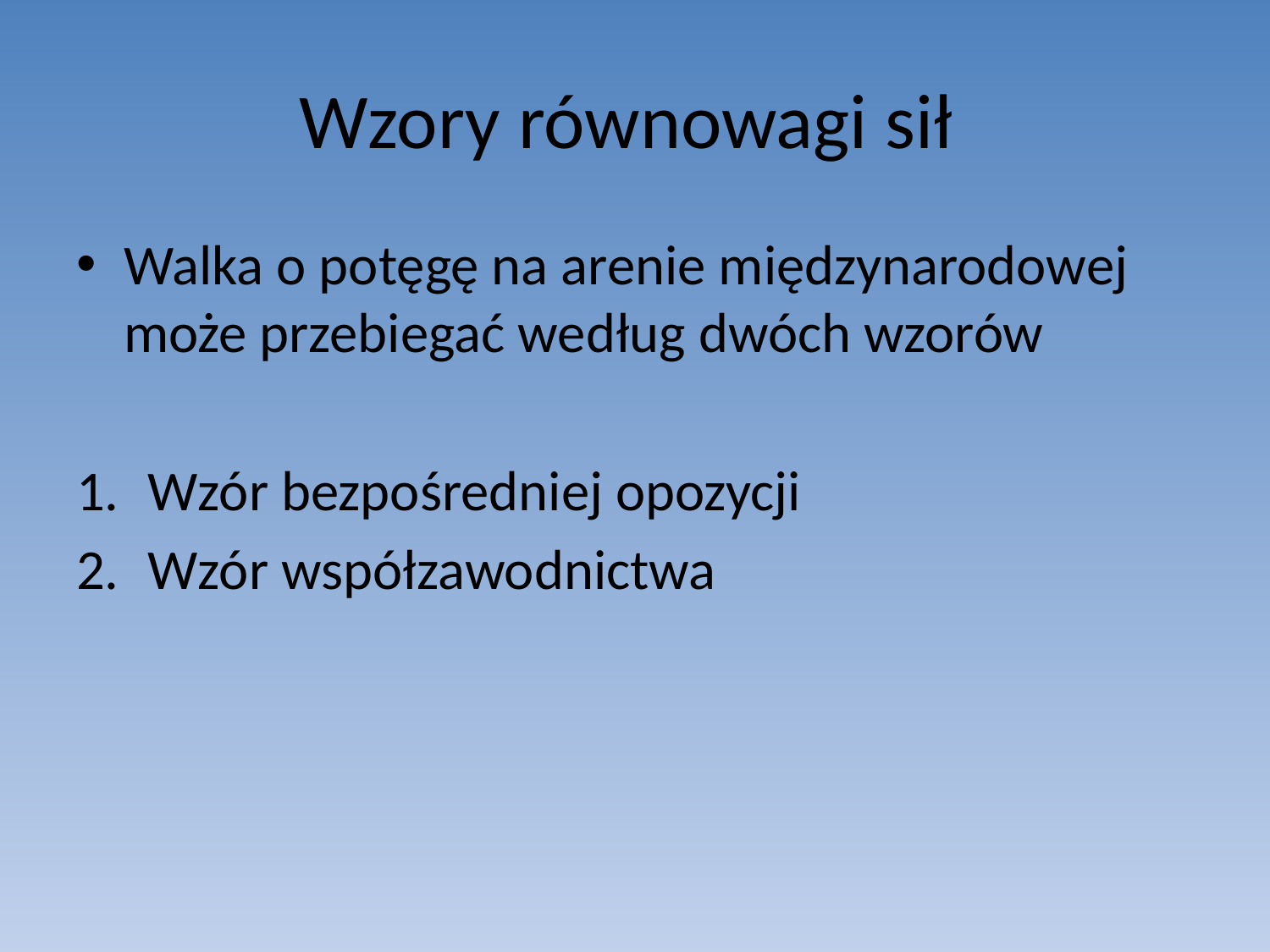

# Wzory równowagi sił
Walka o potęgę na arenie międzynarodowej może przebiegać według dwóch wzorów

Wzór bezpośredniej opozycji
Wzór współzawodnictwa